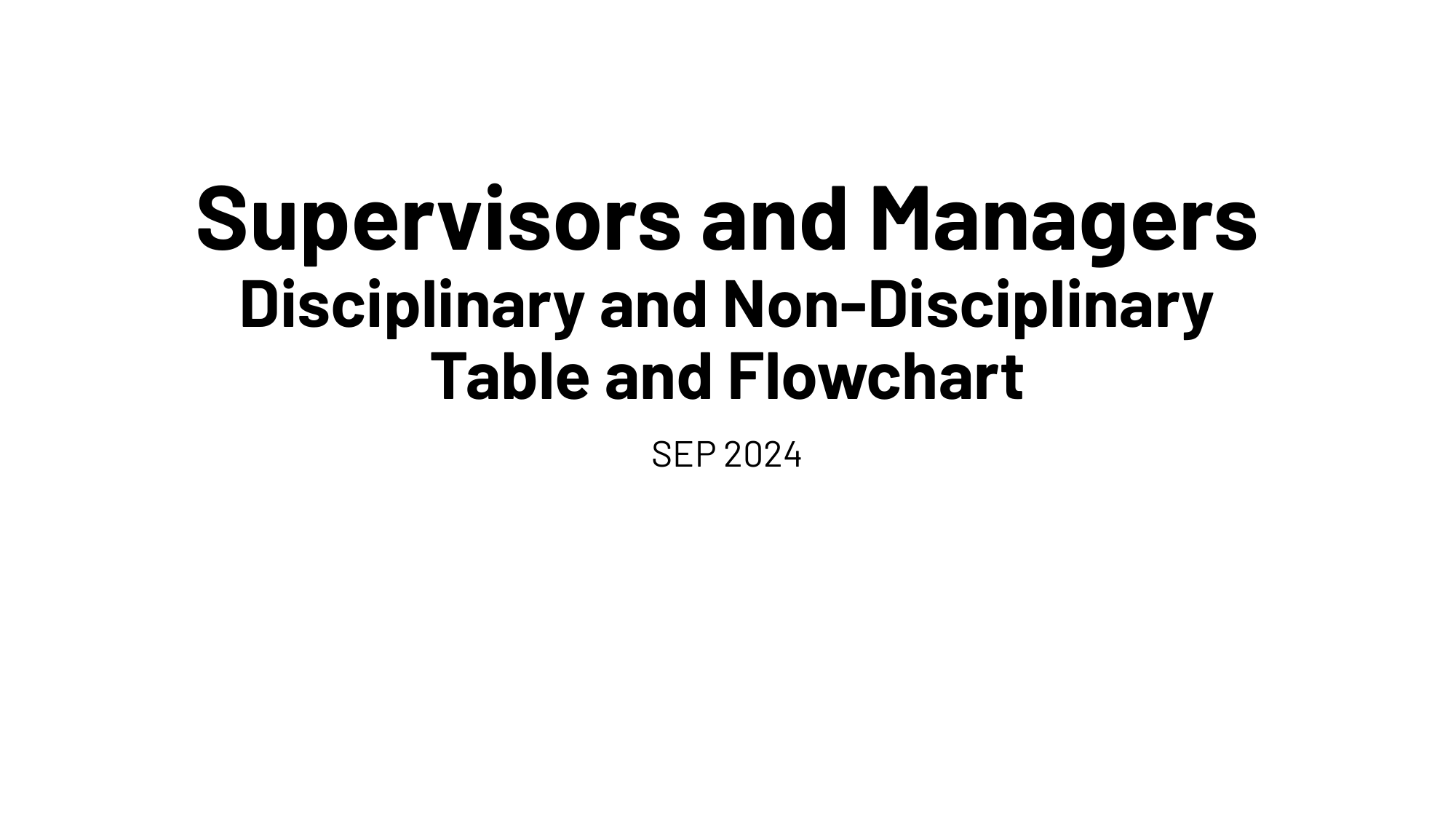

# Supervisors and Managers Disciplinary and Non-Disciplinary Table and Flowchart
SEP 2024